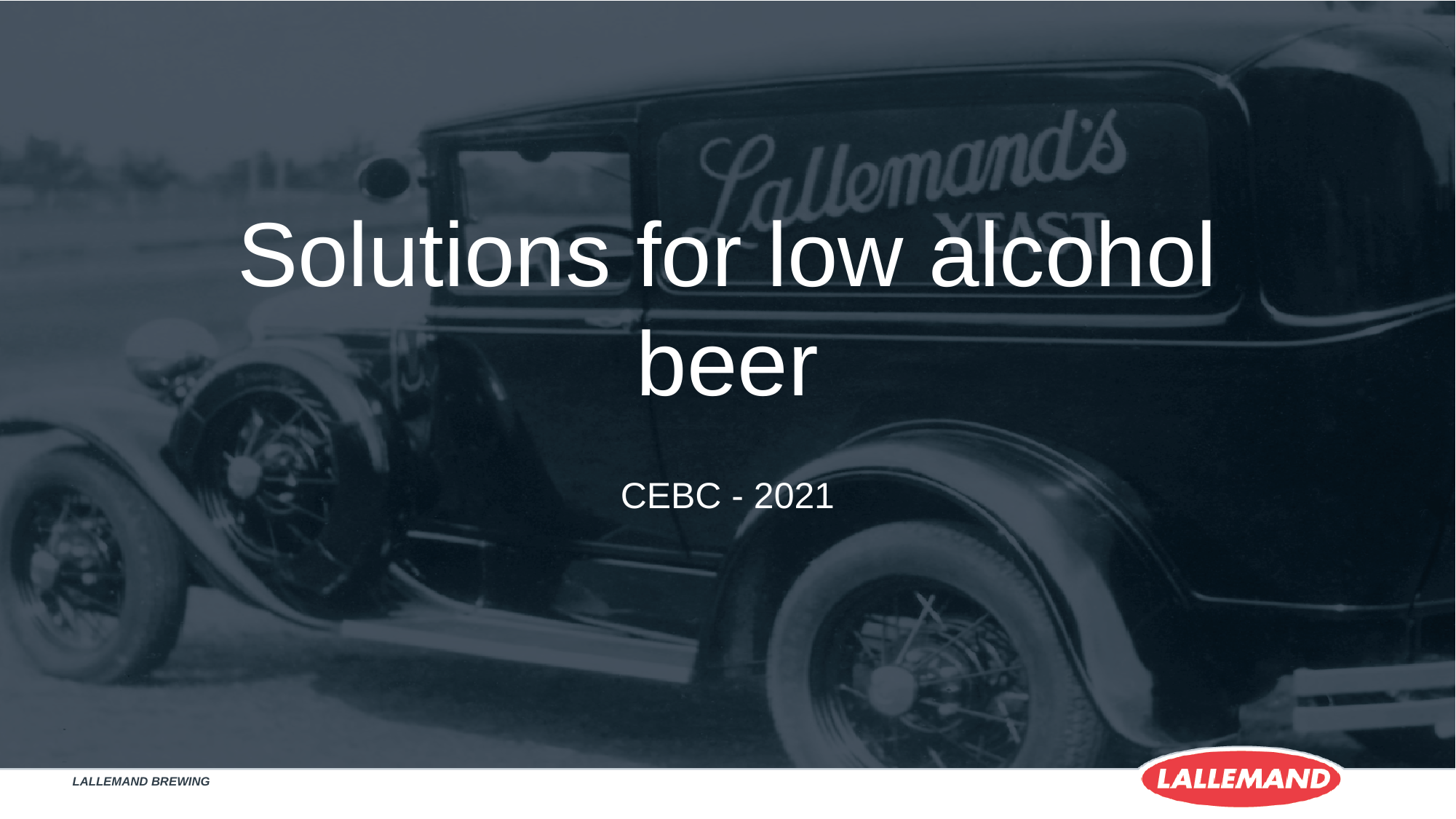

# Solutions for low alcohol beer
CEBC - 2021